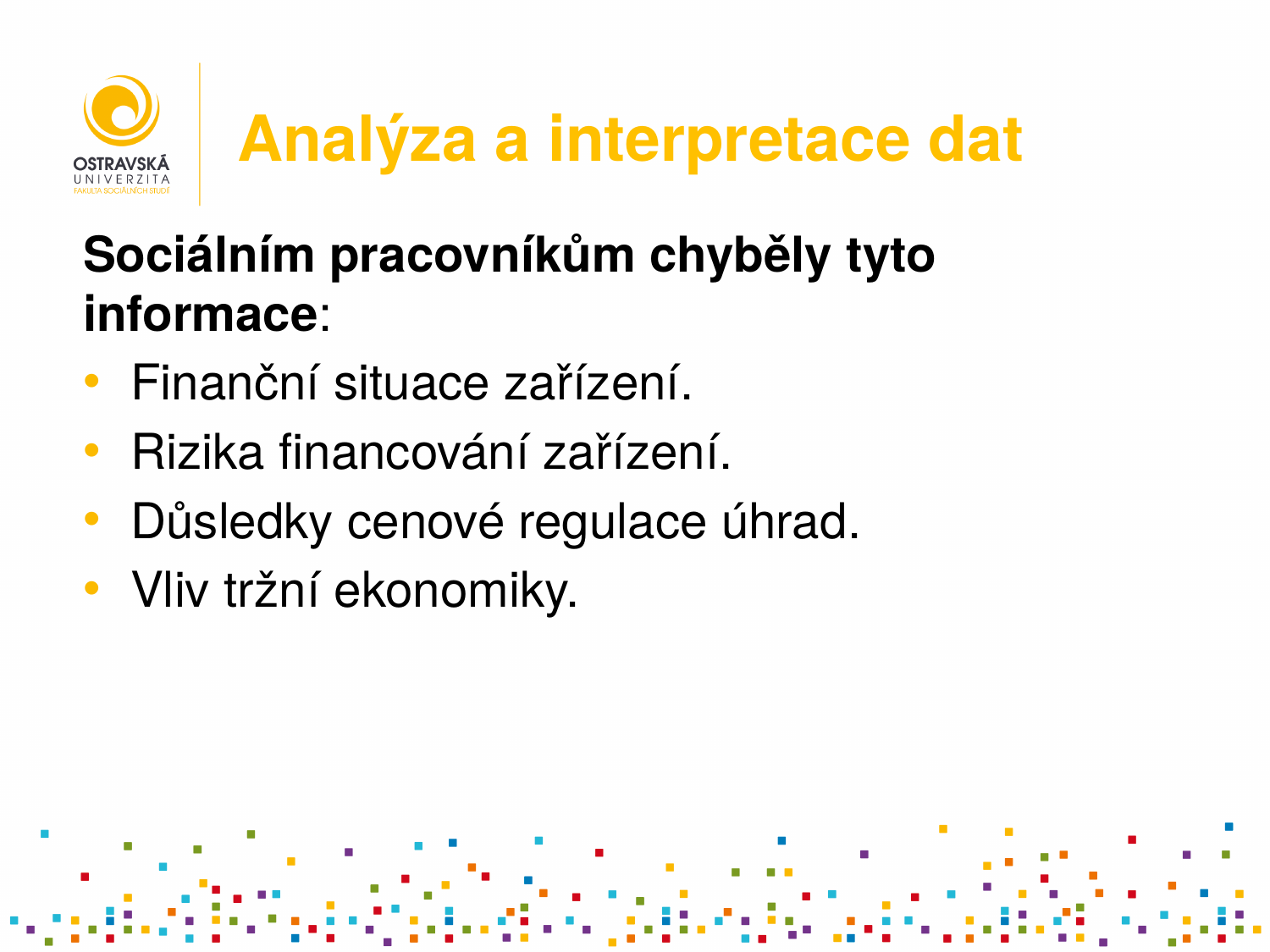

# Analýza a interpretace dat
Sociálním pracovníkům chyběly tyto informace:
Finanční situace zařízení.
Rizika financování zařízení.
Důsledky cenové regulace úhrad.
Vliv tržní ekonomiky.